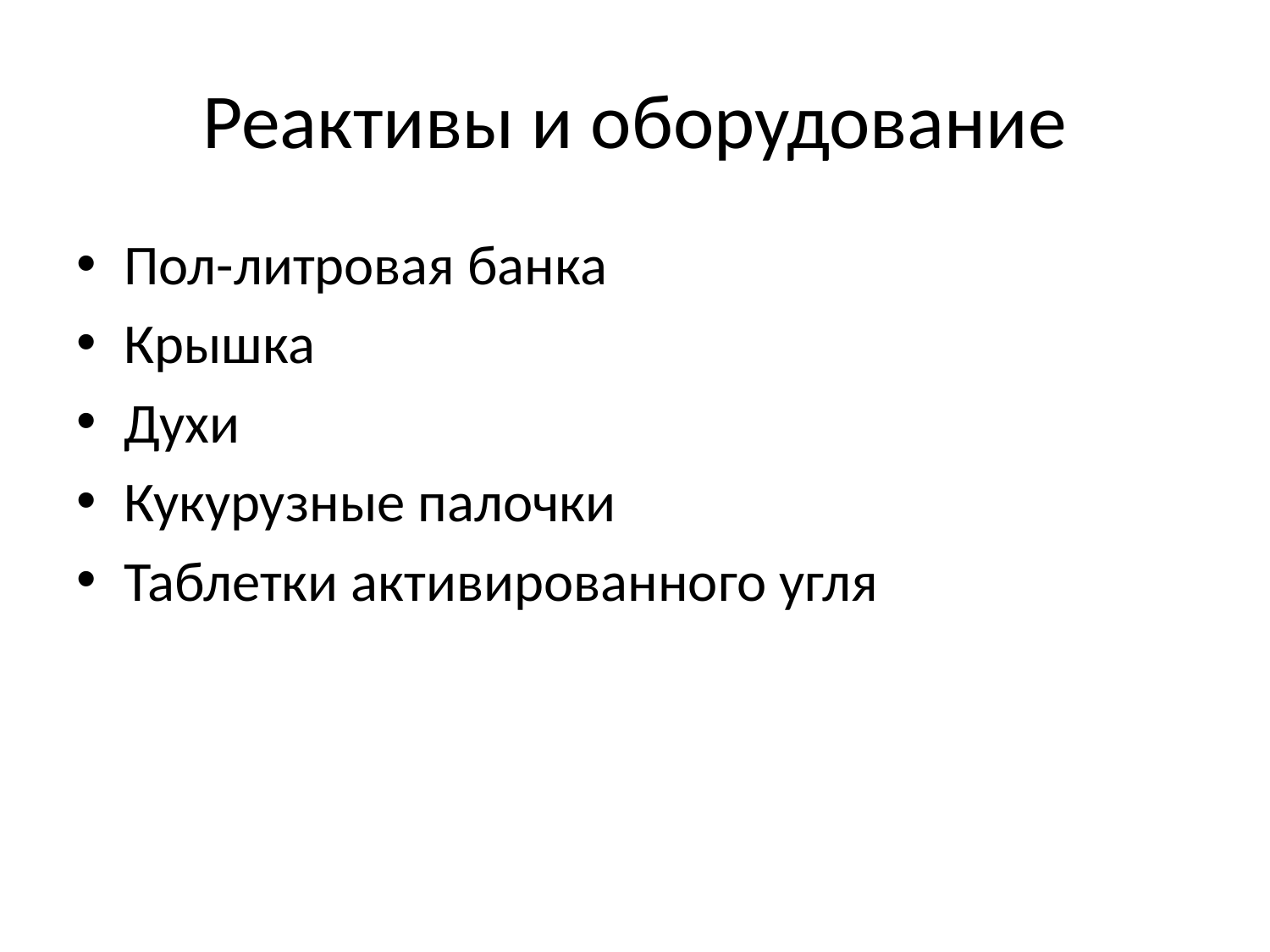

# Реактивы и оборудование
Пол-литровая банка
Крышка
Духи
Кукурузные палочки
Таблетки активированного угля